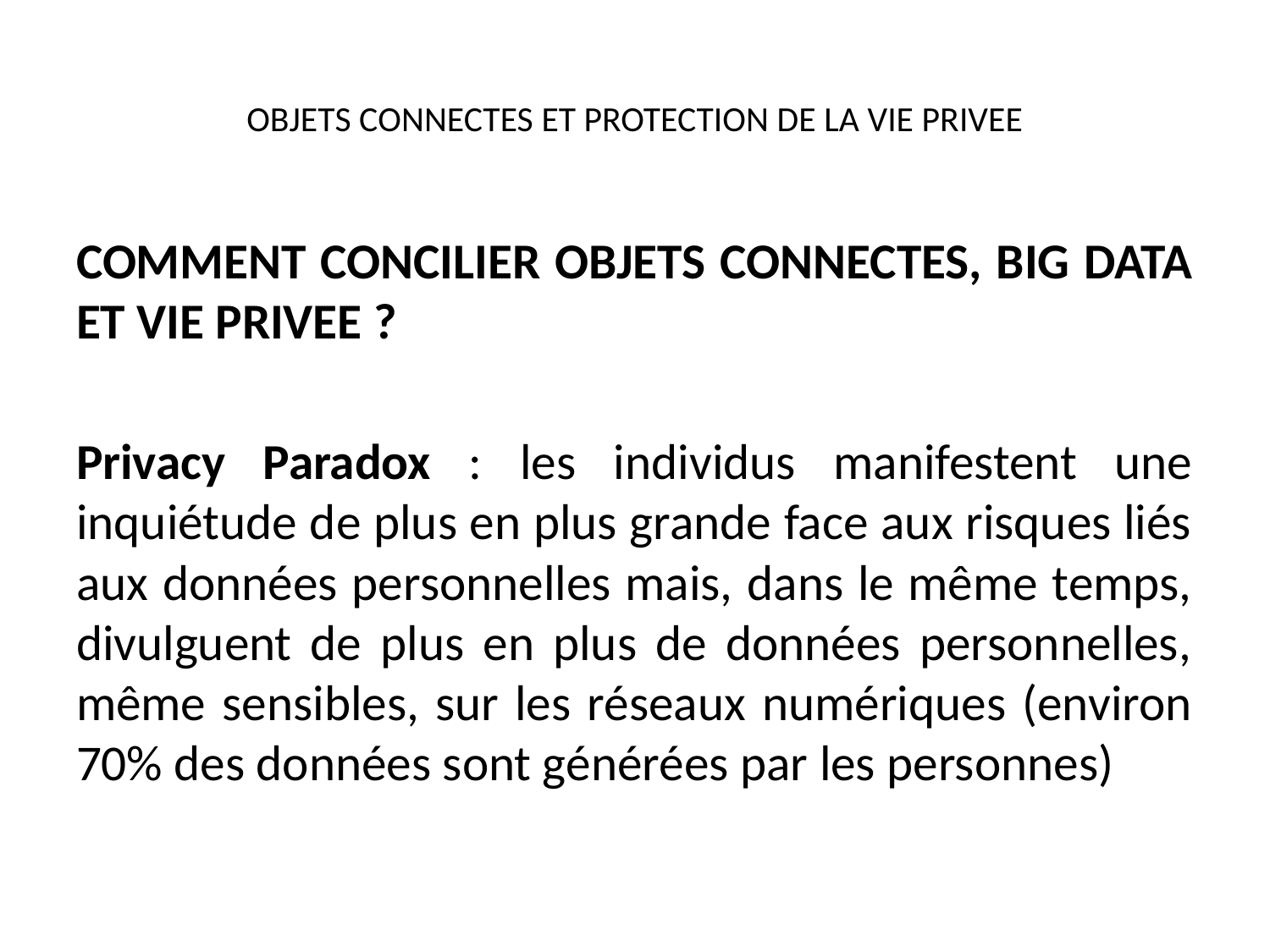

# OBJETS CONNECTES ET PROTECTION DE LA VIE PRIVEE
COMMENT CONCILIER OBJETS CONNECTES, BIG DATA ET VIE PRIVEE ?

Privacy Paradox : les individus manifestent une inquiétude de plus en plus grande face aux risques liés aux données personnelles mais, dans le même temps, divulguent de plus en plus de données personnelles, même sensibles, sur les réseaux numériques (environ 70% des données sont générées par les personnes)